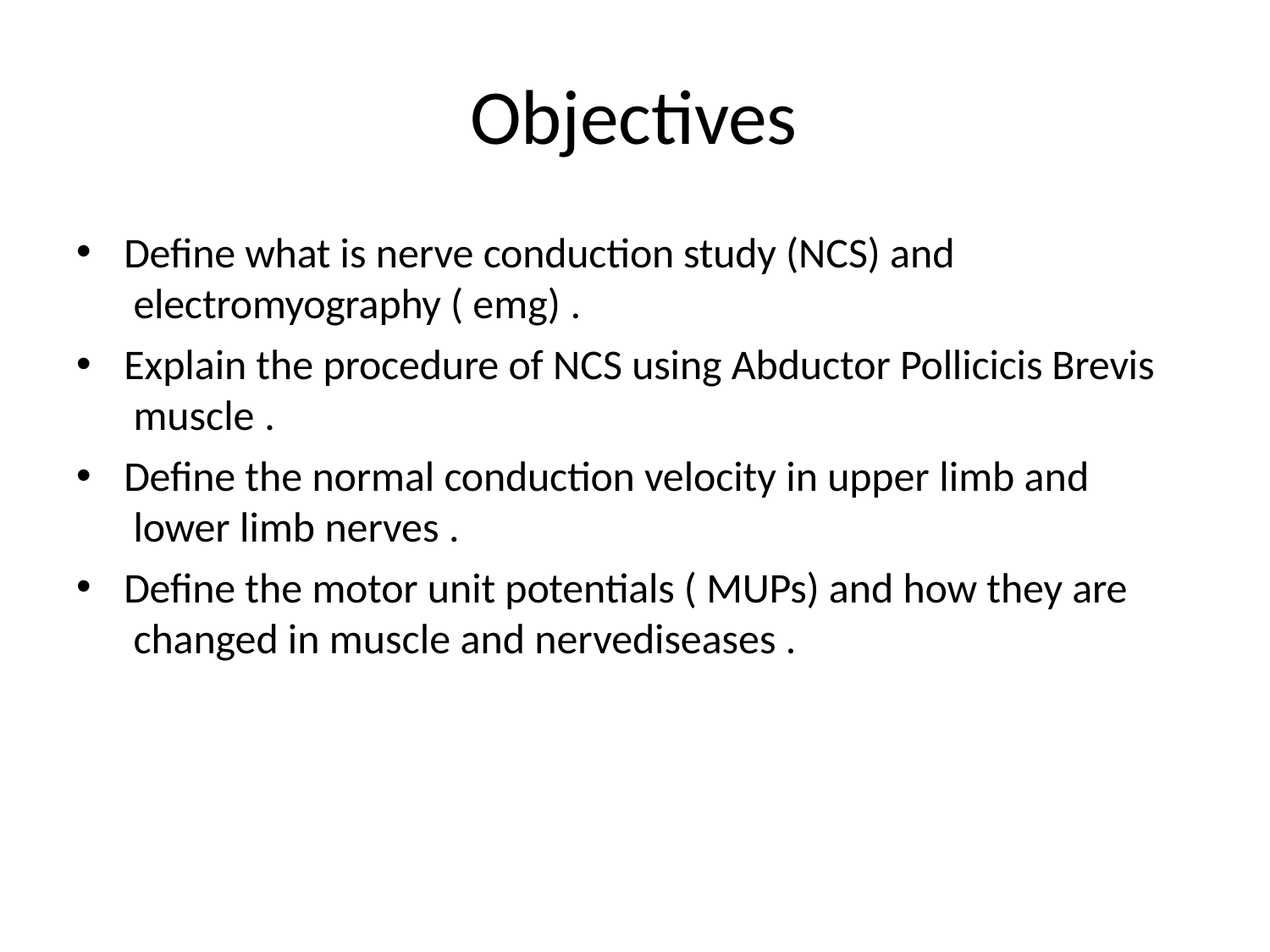

# Objectives
Define what is nerve conduction study (NCS) and  electromyography ( emg) .
Explain the procedure of NCS using Abductor Pollicicis Brevis  muscle .
Define the normal conduction velocity in upper limb and  lower limb nerves .
Define the motor unit potentials ( MUPs) and how they are  changed in muscle and nervediseases .